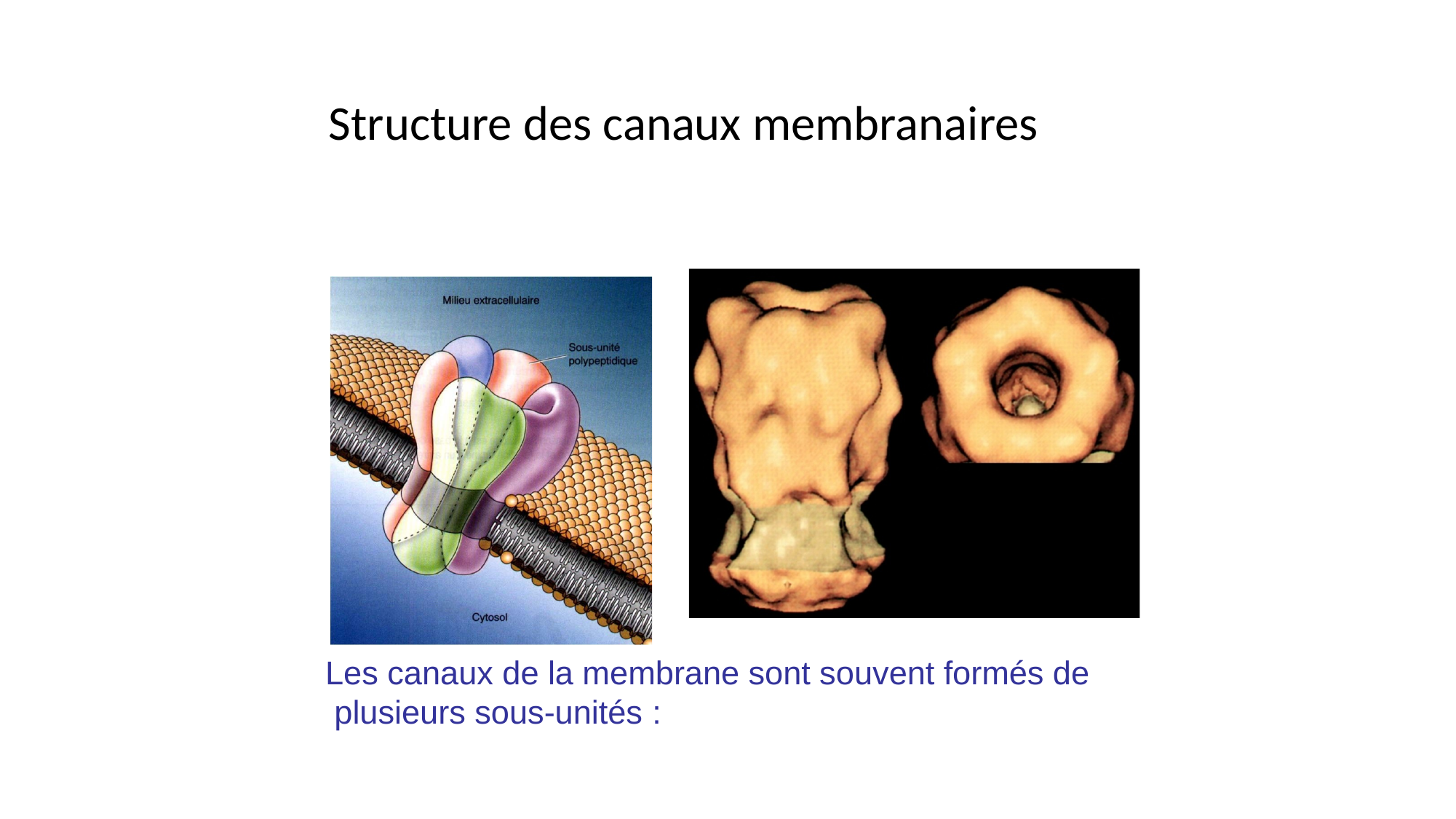

# Structure des canaux membranaires

Les canaux de la membrane sont souvent formés de  plusieurs sous-unités :